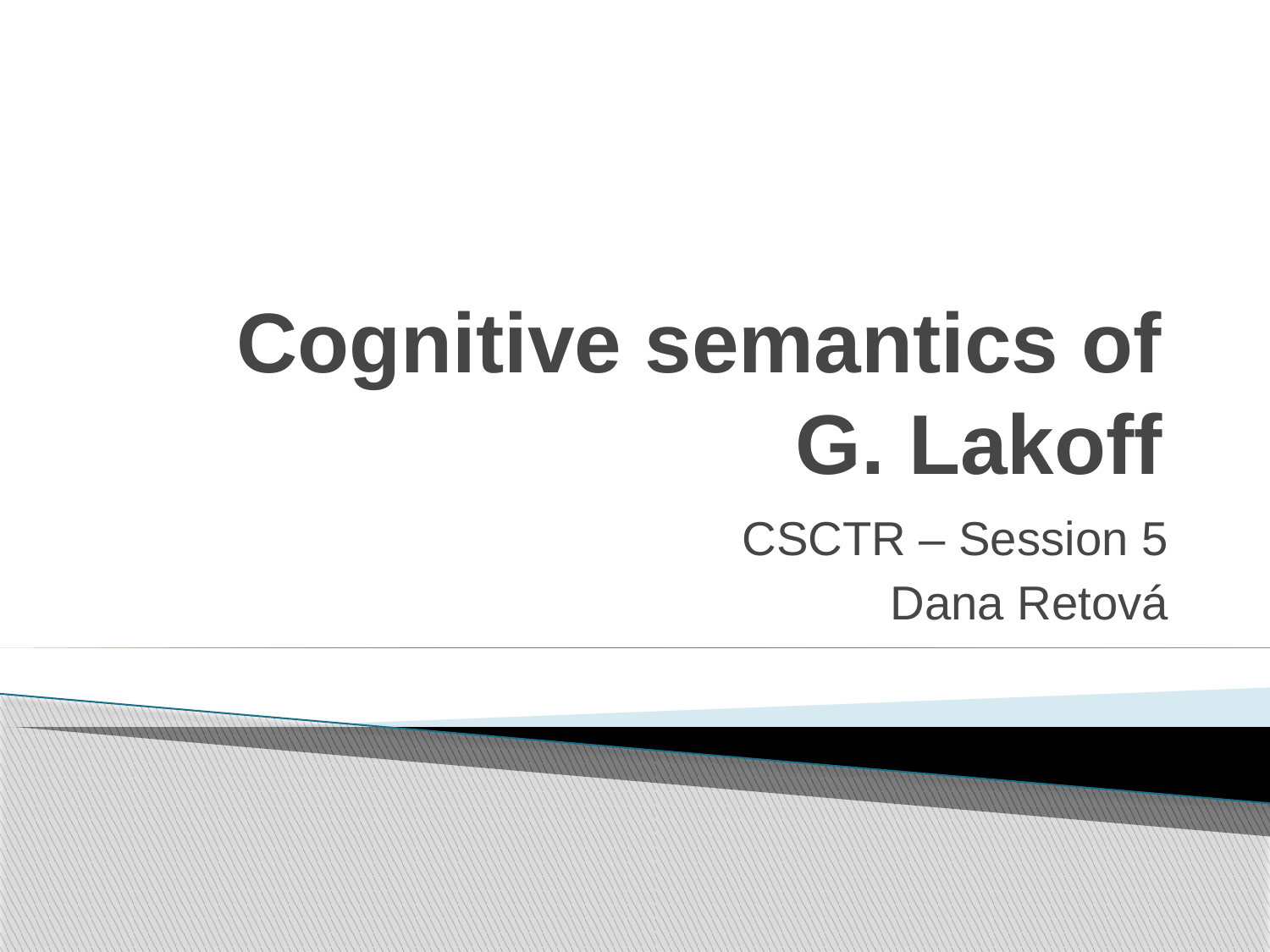

# Cognitive semantics of G. Lakoff
CSCTR – Session 5
Dana Retová